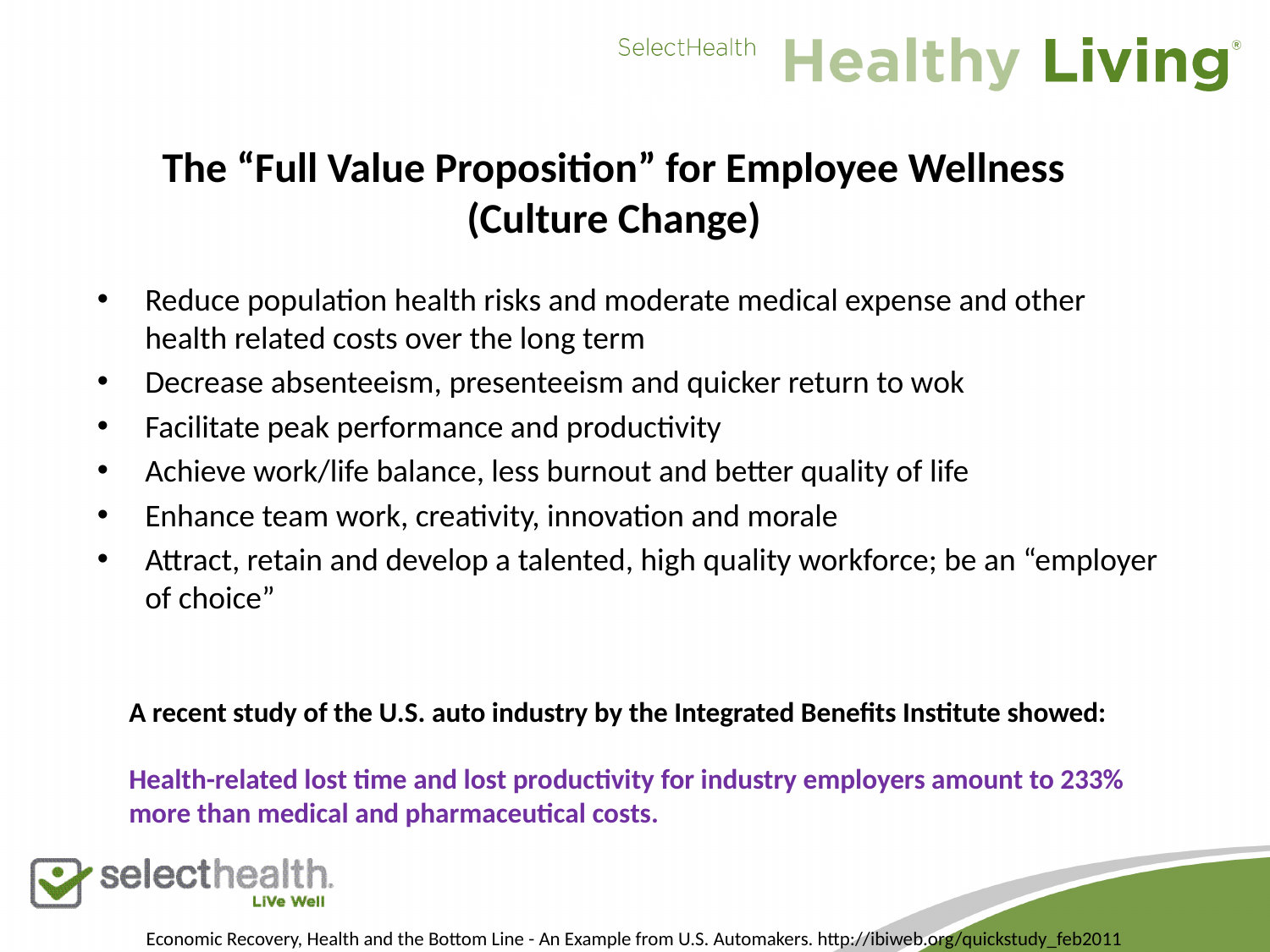

# The “Full Value Proposition” for EHM
The “Full Value Proposition” for Employee Wellness
(Culture Change)
Reduce population health risks and moderate medical expense and other health related costs over the long term
Decrease absenteeism, presenteeism and quicker return to wok
Facilitate peak performance and productivity
Achieve work/life balance, less burnout and better quality of life
Enhance team work, creativity, innovation and morale
Attract, retain and develop a talented, high quality workforce; be an “employer of choice”

A recent study of the U.S. auto industry by the Integrated Benefits Institute showed:

Health-related lost time and lost productivity for industry employers amount to 233% more than medical and pharmaceutical costs.

Economic Recovery, Health and the Bottom Line - An Example from U.S. Automakers. http://ibiweb.org/quickstudy_feb2011